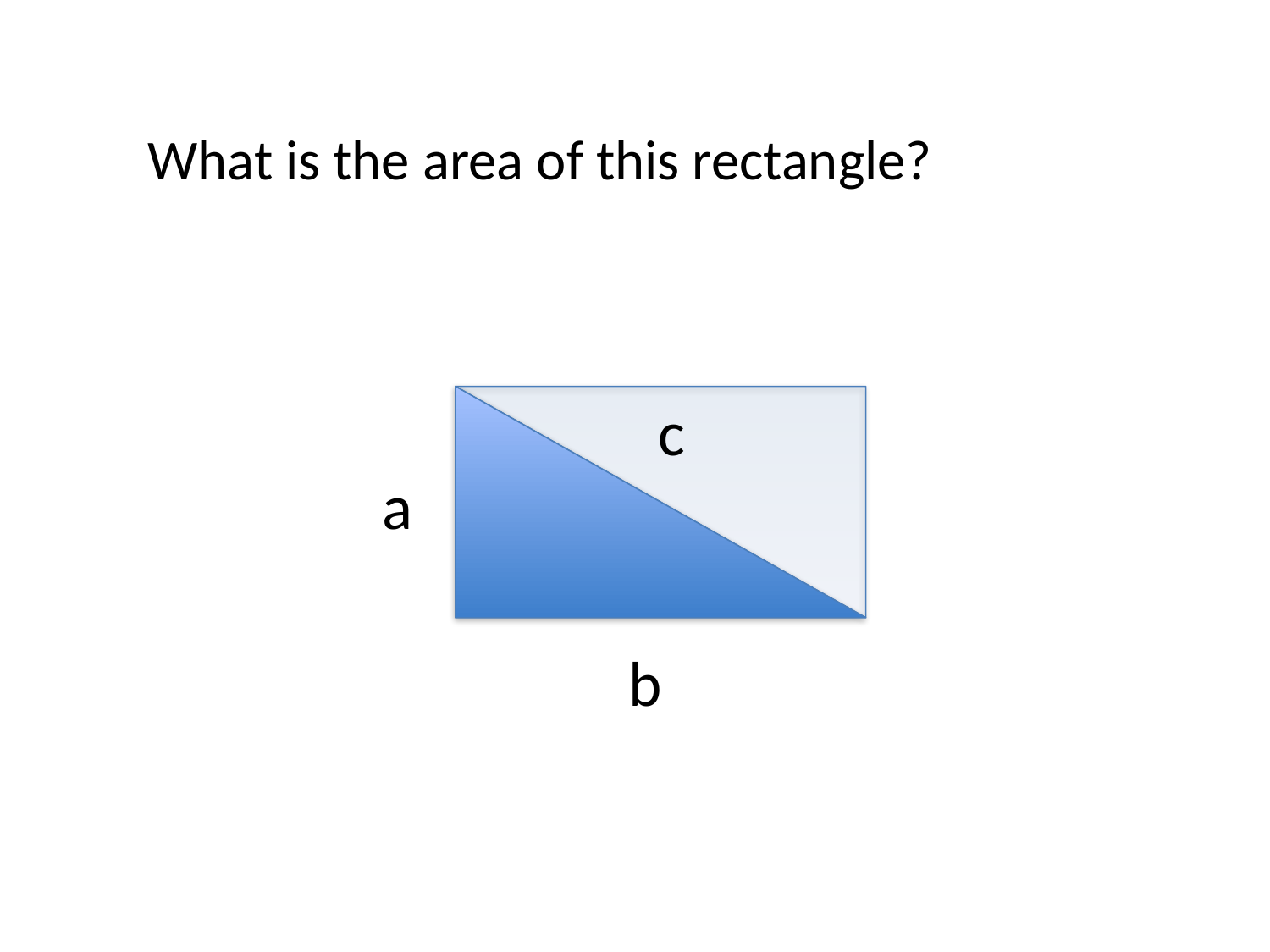

What is the area of this rectangle?

c
a
b